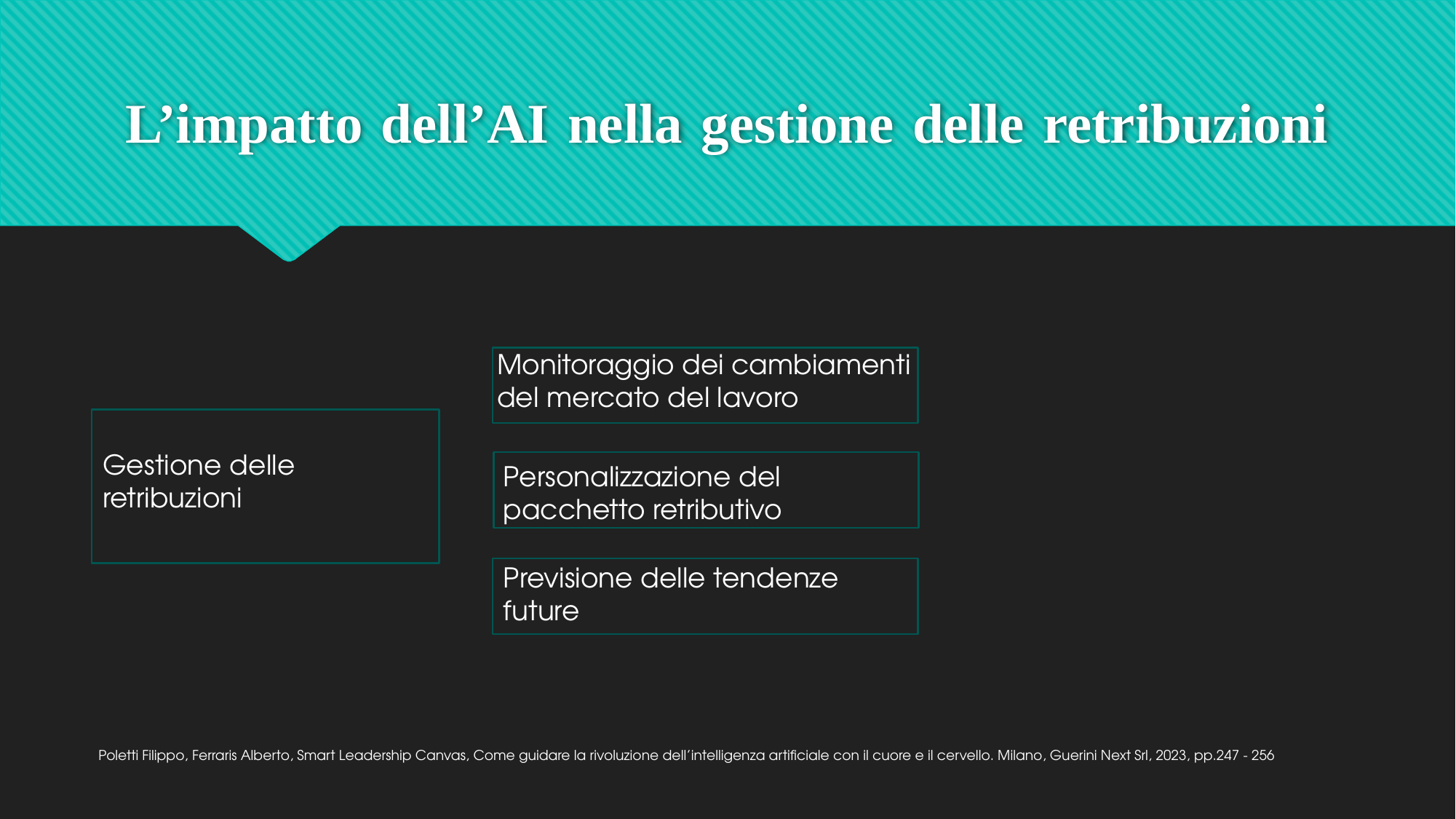

# L’impatto dell’AI nella gestione delle retribuzioni

Monitoraggio dei cambiamenti del mercato del lavoro

Gestione delle retribuzioni

Personalizzazione del pacchetto retributivo
Previsione delle tendenze future

Poletti Filippo, Ferraris Alberto, Smart Leadership Canvas, Come guidare la rivoluzione dell’intelligenza artificiale con il cuore e il cervello. Milano, Guerini Next Srl, 2023, pp.247 - 256